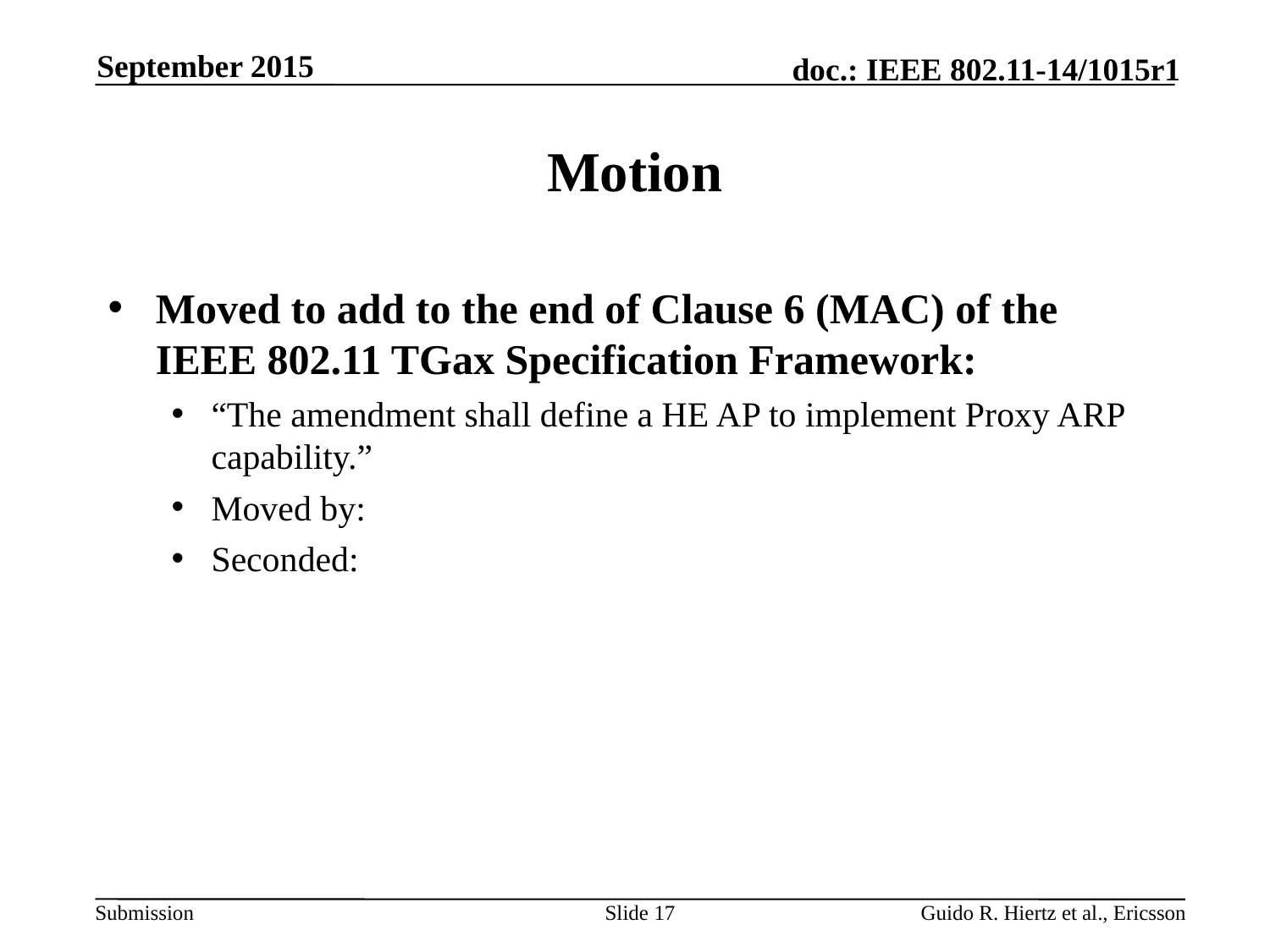

September 2015
# Motion
Moved to add to the end of Clause 6 (MAC) of the IEEE 802.11 TGax Specification Framework:
“The amendment shall define a HE AP to implement Proxy ARP capability.”
Moved by:
Seconded:
Slide 17
Guido R. Hiertz et al., Ericsson